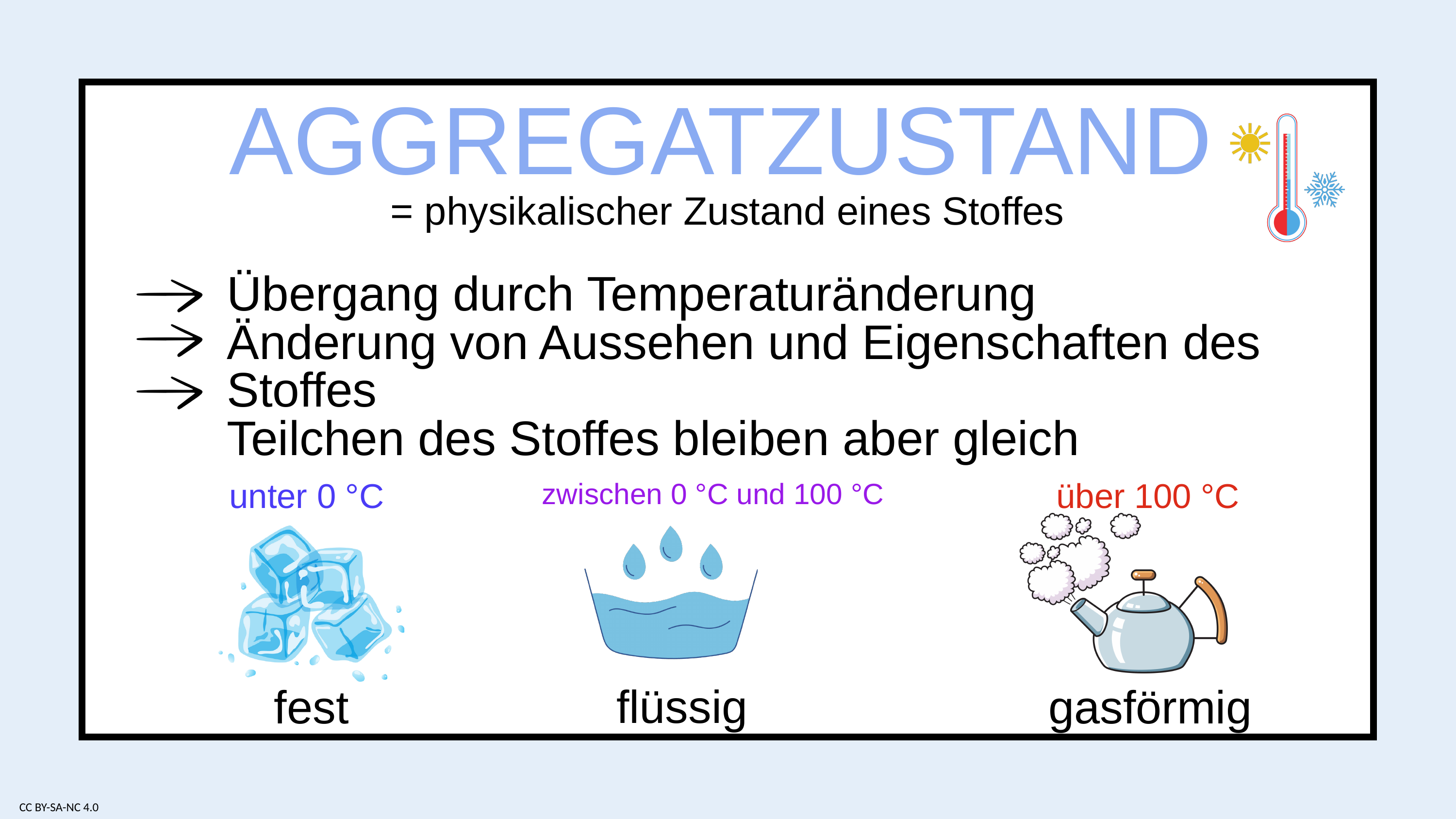

AGGREGATZUSTAND

= physikalischer Zustand eines Stoffes
Übergang durch Temperaturänderung
Änderung von Aussehen und Eigenschaften des Stoffes
Teilchen des Stoffes bleiben aber gleich

unter 0 °C
über 100 °C
zwischen 0 °C und 100 °C

fest
flüssig
gasförmig
CC BY-SA-NC 4.0